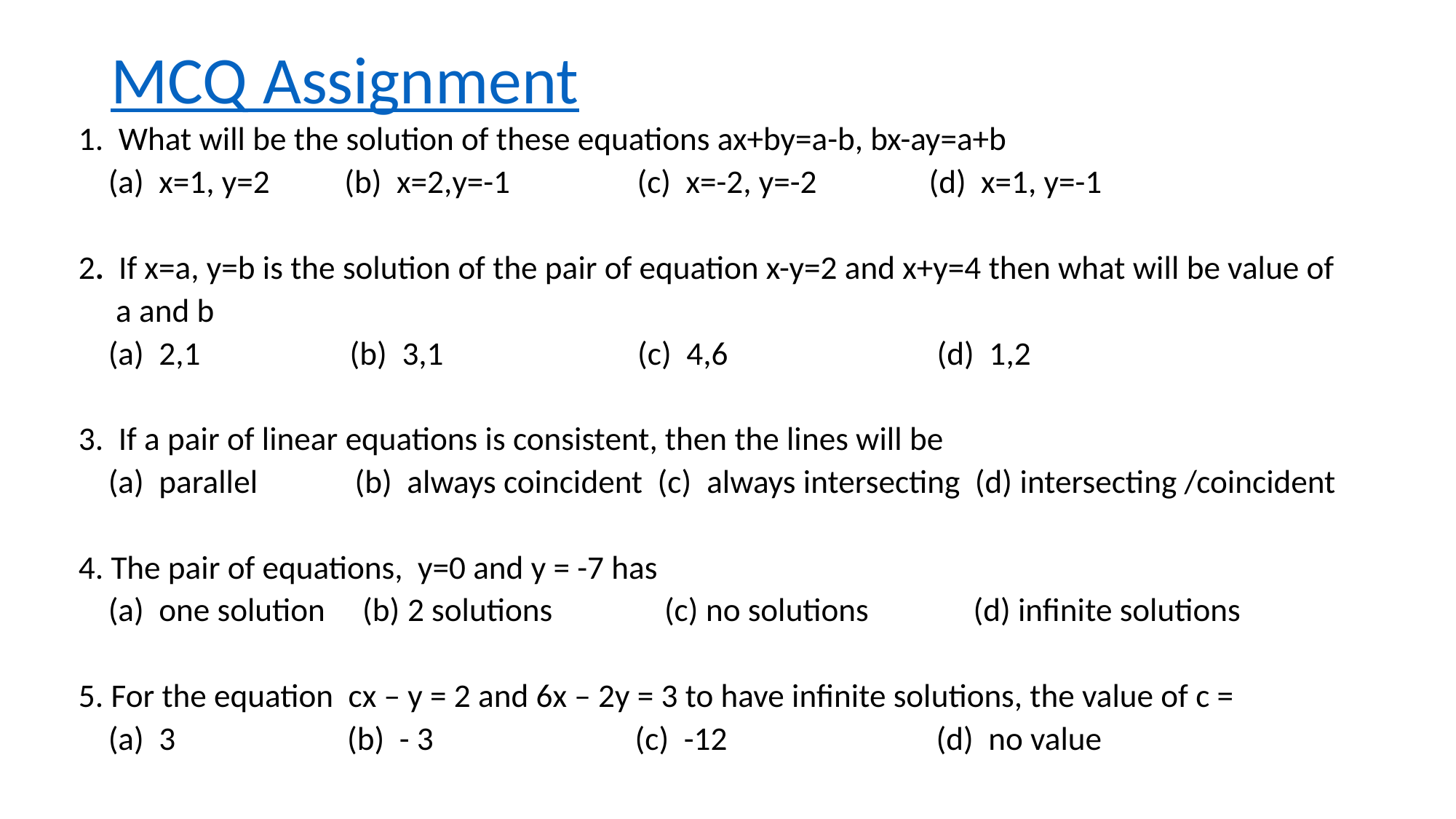

# MCQ Assignment
1.  What will be the solution of these equations ax+by=a-b, bx-ay=a+b
    (a)  x=1, y=2          (b)  x=2,y=-1                 (c)  x=-2, y=-2               (d)  x=1, y=-1

2.  If x=a, y=b is the solution of the pair of equation x-y=2 and x+y=4 then what will be value of
     a and b
    (a)  2,1                    (b)  3,1                          (c)  4,6                            (d)  1,2

3.  If a pair of linear equations is consistent, then the lines will be
    (a)  parallel             (b)  always coincident  (c)  always intersecting  (d) intersecting /coincident

4. The pair of equations,  y=0 and y = -7 has
    (a)  one solution     (b) 2 solutions               (c) no solutions              (d) infinite solutions

5. For the equation  cx – y = 2 and 6x – 2y = 3 to have infinite solutions, the value of c =
    (a)  3                       (b)  - 3                           (c)  -12                            (d)  no value